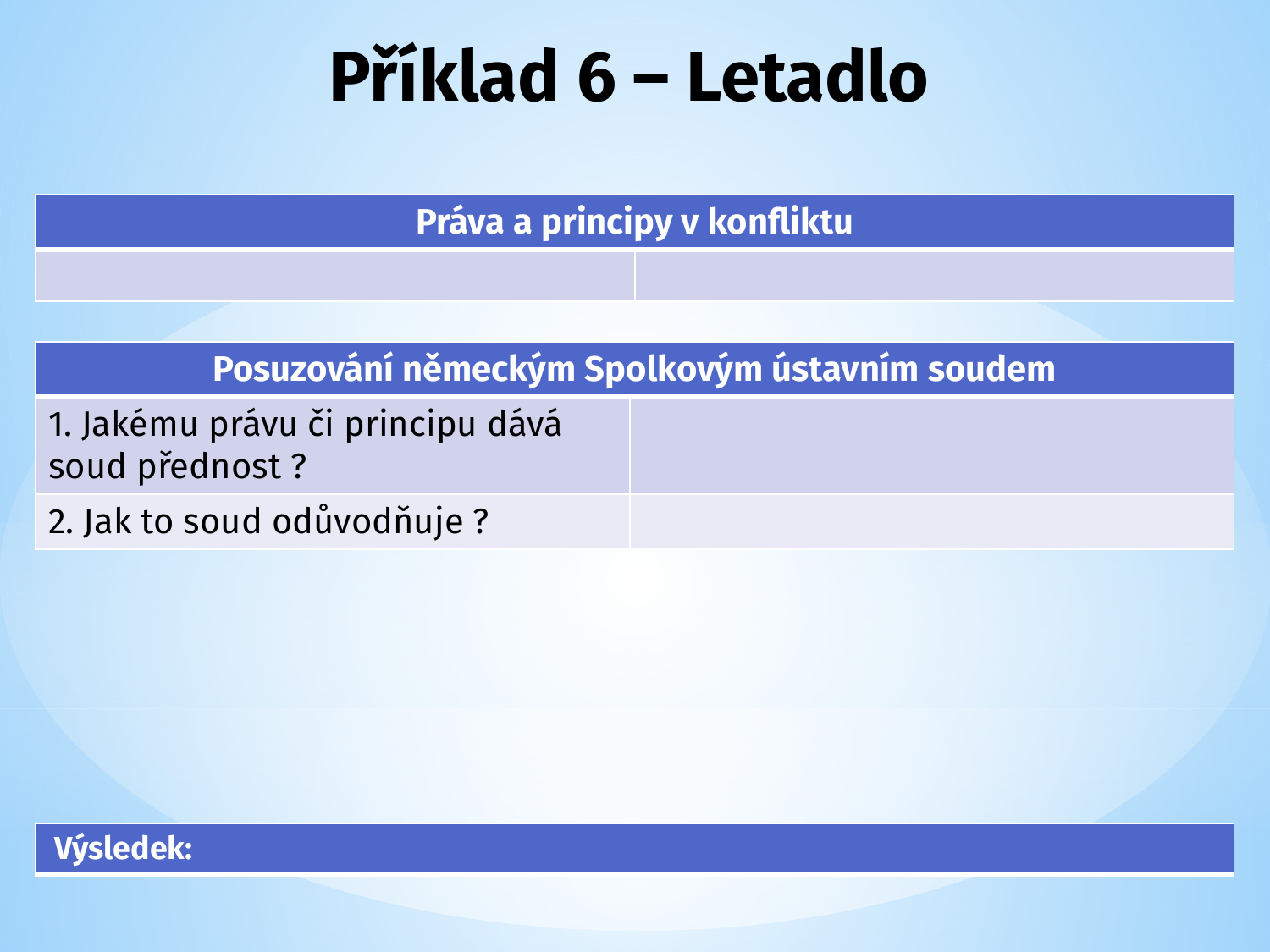

# Příklad 6 – Letadlo

| Práva a principy v konfliktu |  |
| --- | --- |
|  |  |
| Posuzování německým Spolkovým ústavním soudem |  |
| --- | --- |
| 1. Jakému právu či principu dává soud přednost ? |  |
| 2. Jak to soud odůvodňuje ? |  |
| Výsledek: |
| --- |